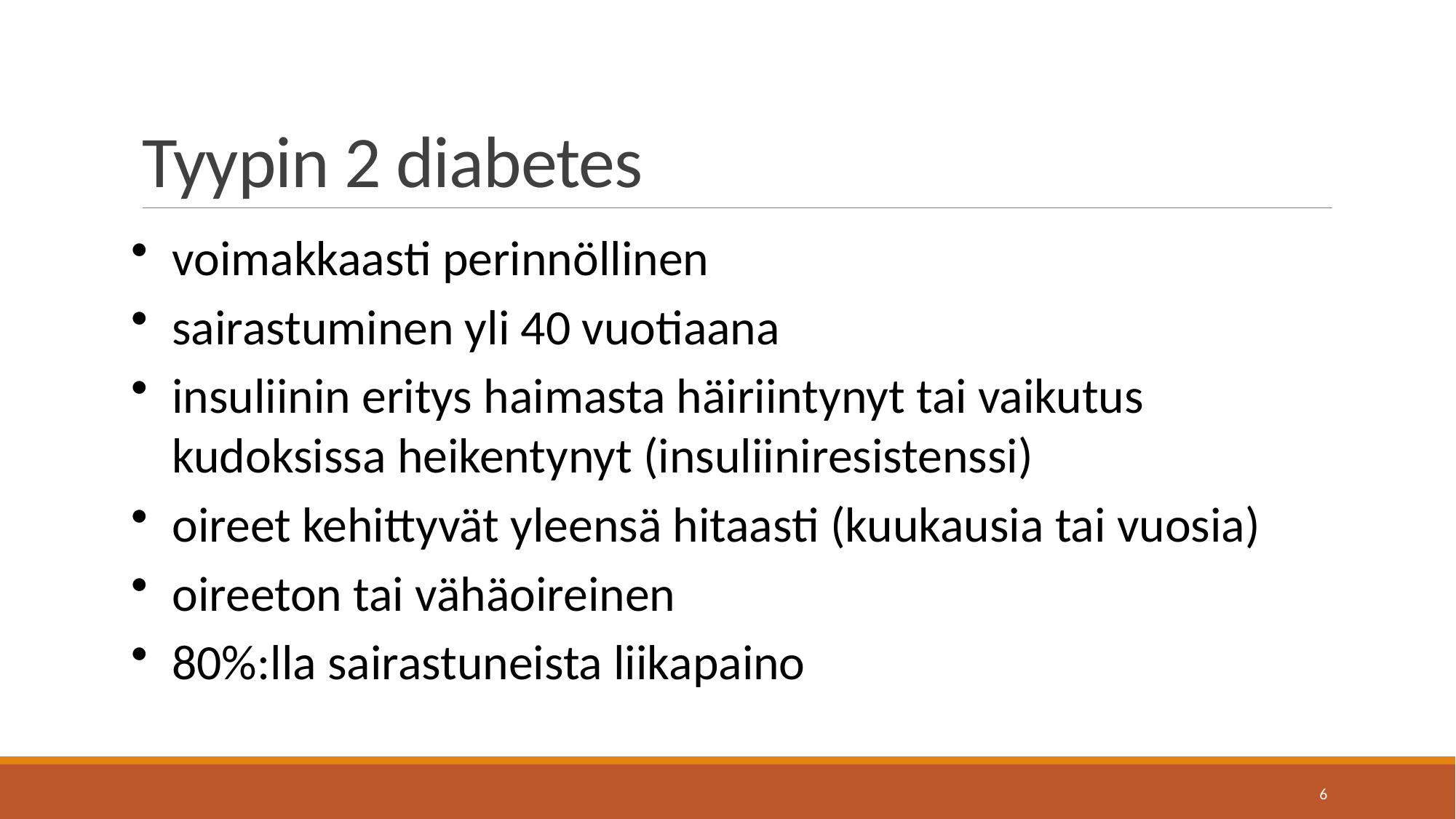

# Tyypin 2 diabetes
voimakkaasti perinnöllinen
sairastuminen yli 40 vuotiaana
insuliinin eritys haimasta häiriintynyt tai vaikutus kudoksissa heikentynyt (insuliiniresistenssi)
oireet kehittyvät yleensä hitaasti (kuukausia tai vuosia)
oireeton tai vähäoireinen
80%:lla sairastuneista liikapaino

6